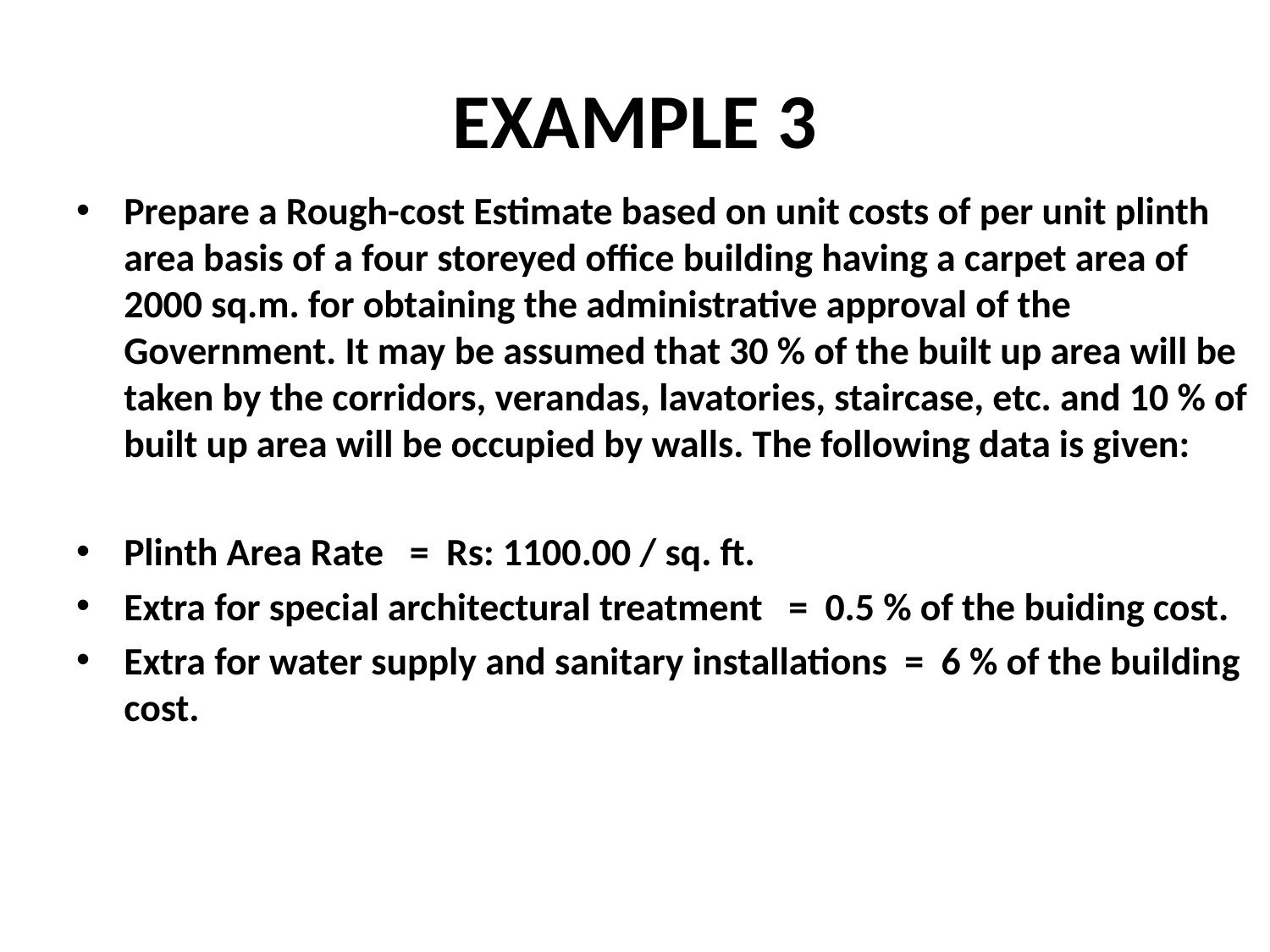

# EXAMPLE 3
Prepare a Rough-cost Estimate based on unit costs of per unit plinth area basis of a four storeyed office building having a carpet area of 2000 sq.m. for obtaining the administrative approval of the Government. It may be assumed that 30 % of the built up area will be taken by the corridors, verandas, lavatories, staircase, etc. and 10 % of built up area will be occupied by walls. The following data is given:

Plinth Area Rate   =  Rs: 1100.00 / sq. ft.
Extra for special architectural treatment   =  0.5 % of the buiding cost.
Extra for water supply and sanitary installations  =  6 % of the building cost.